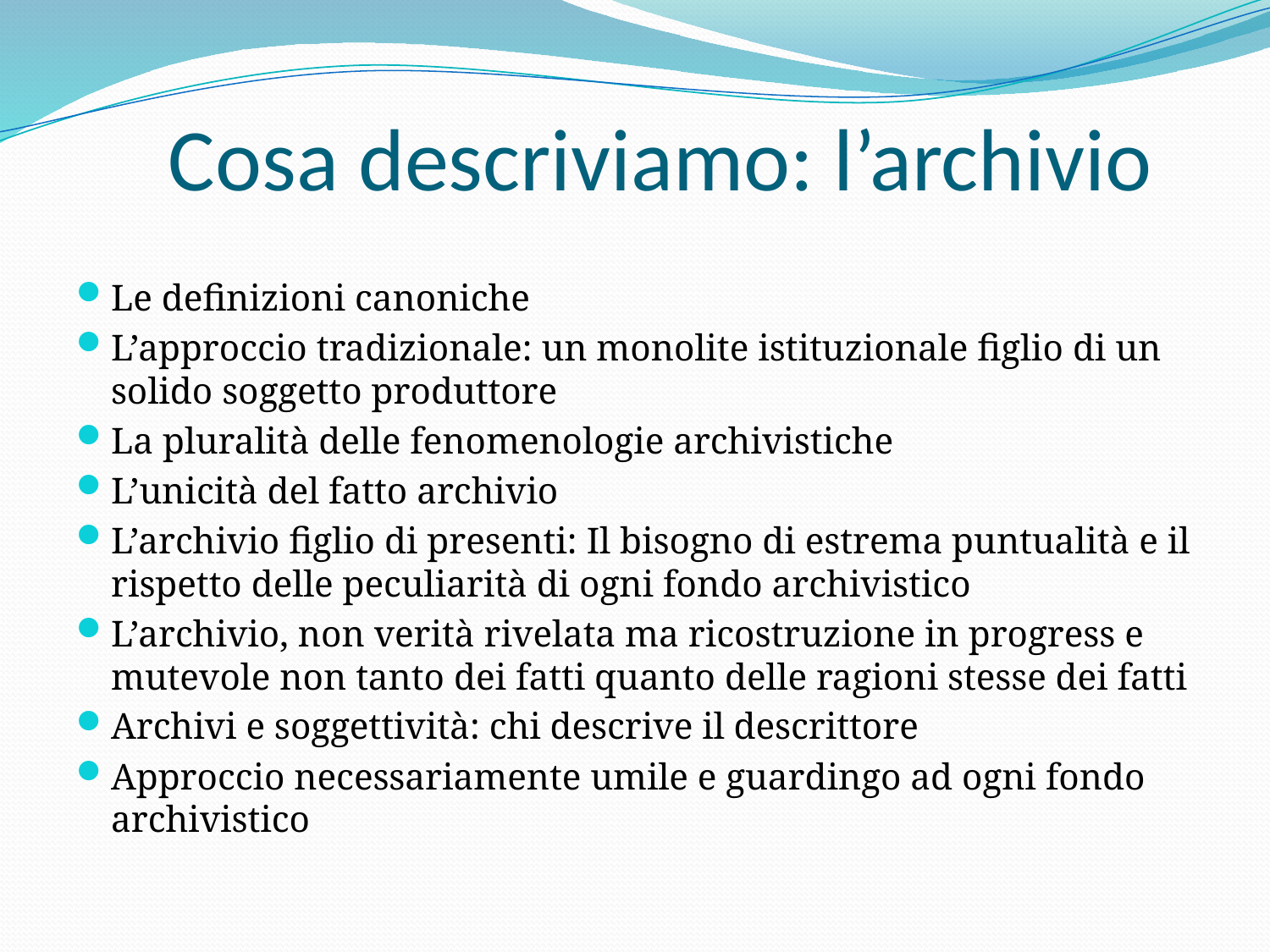

# Cosa descriviamo: l’archivio
Le definizioni canoniche
L’approccio tradizionale: un monolite istituzionale figlio di un solido soggetto produttore
La pluralità delle fenomenologie archivistiche
L’unicità del fatto archivio
L’archivio figlio di presenti: Il bisogno di estrema puntualità e il rispetto delle peculiarità di ogni fondo archivistico
L’archivio, non verità rivelata ma ricostruzione in progress e mutevole non tanto dei fatti quanto delle ragioni stesse dei fatti
Archivi e soggettività: chi descrive il descrittore
Approccio necessariamente umile e guardingo ad ogni fondo archivistico